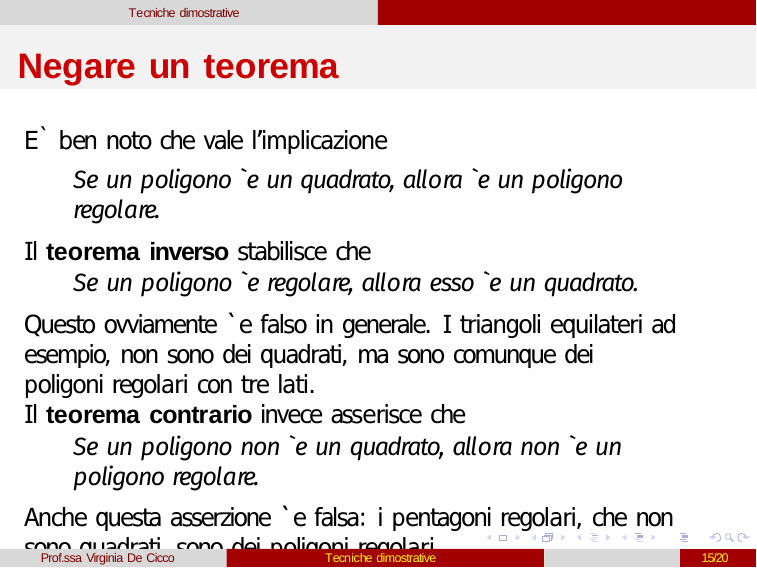

Tecniche dimostrative

# Negare un teorema
E` ben noto che vale l’implicazione
Se un poligono `e un quadrato, allora `e un poligono regolare.
Il teorema inverso stabilisce che
Se un poligono `e regolare, allora esso `e un quadrato.
Questo ovviamente `e falso in generale. I triangoli equilateri ad esempio, non sono dei quadrati, ma sono comunque dei poligoni regolari con tre lati.
Il teorema contrario invece asserisce che
Se un poligono non `e un quadrato, allora non `e un poligono regolare.
Anche questa asserzione `e falsa: i pentagoni regolari, che non sono quadrati, sono dei poligoni regolari.

Prof.ssa Virginia De Cicco
Tecniche dimostrative
15/20